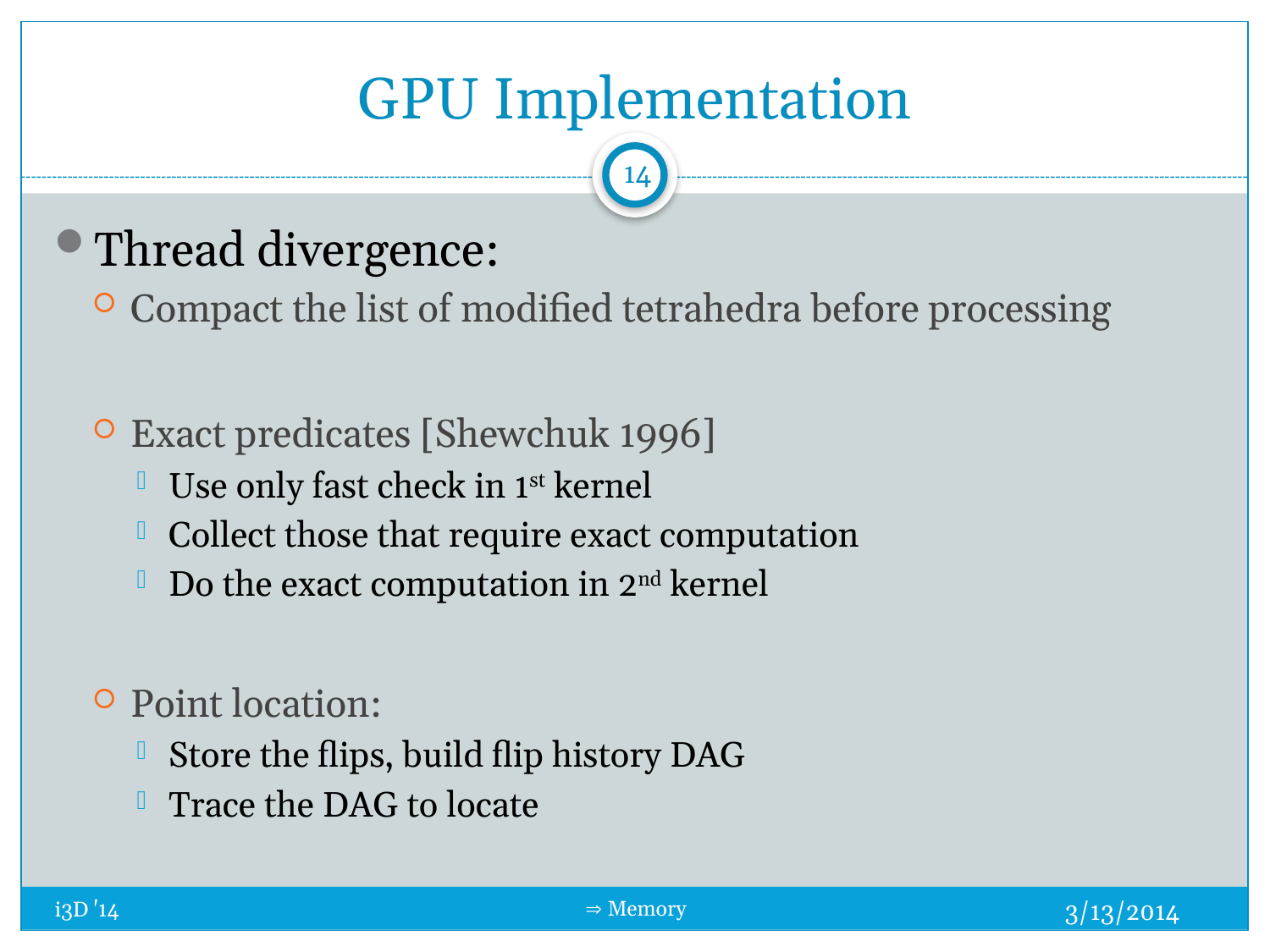

# GPU Implementation

14
Thread divergence:
Compact the list of modified tetrahedra before processing

Exact predicates [Shewchuk 1996]
Use only fast check in 1st kernel
Collect those that require exact computation
Do the exact computation in 2nd kernel

Point location:
Store the flips, build flip history DAG
Trace the DAG to locate

⇒ Memory
3/13/2014
i3D '14